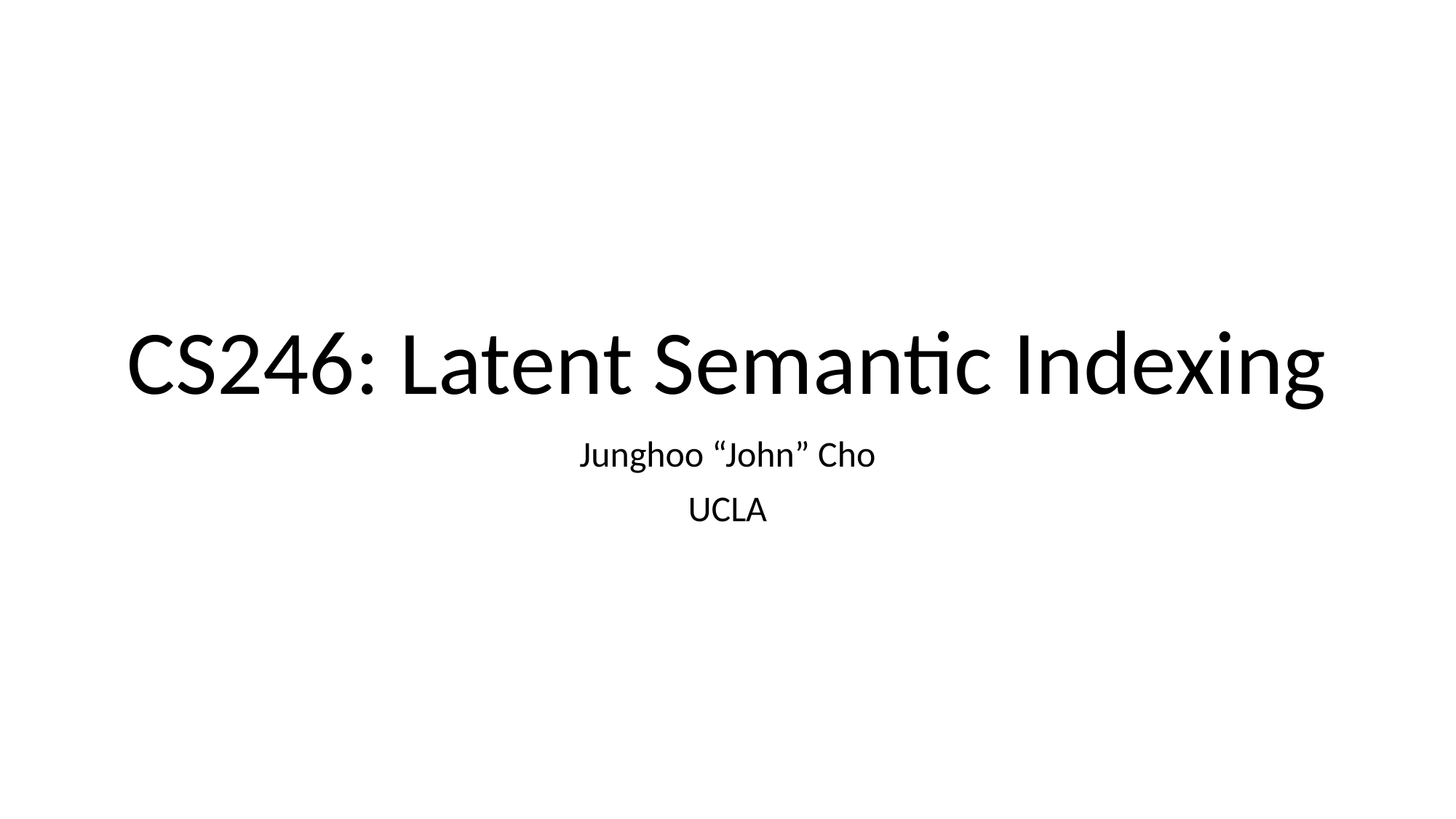

# CS246: Latent Semantic Indexing
Junghoo “John” Cho
UCLA